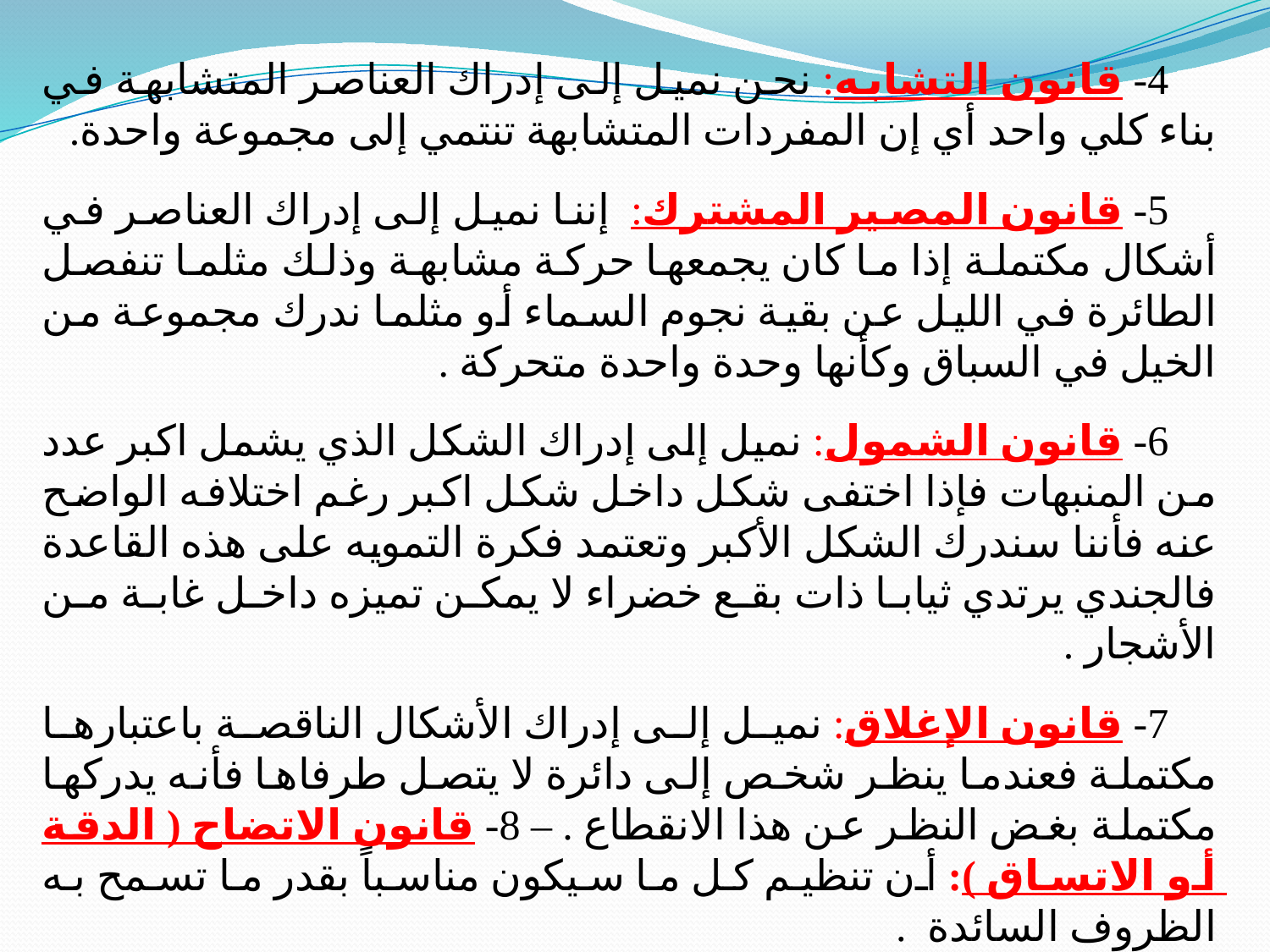

4- قانون التشابه: نحن نميل إلى إدراك العناصر المتشابهة في بناء كلي واحد أي إن المفردات المتشابهة تنتمي إلى مجموعة واحدة.
5- قانون المصير المشترك:  إننا نميل إلى إدراك العناصر في أشكال مكتملة إذا ما كان يجمعها حركة مشابهة وذلك مثلما تنفصل الطائرة في الليل عن بقية نجوم السماء أو مثلما ندرك مجموعة من الخيل في السباق وكأنها وحدة واحدة متحركة .
6- قانون الشمول: نميل إلى إدراك الشكل الذي يشمل اكبر عدد من المنبهات فإذا اختفى شكل داخل شكل اكبر رغم اختلافه الواضح عنه فأننا سندرك الشكل الأكبر وتعتمد فكرة التمويه على هذه القاعدة فالجندي يرتدي ثيابا ذات بقع خضراء لا يمكن تميزه داخل غابة من الأشجار .
7- قانون الإغلاق: نميل إلى إدراك الأشكال الناقصة باعتبارها مكتملة فعندما ينظر شخص إلى دائرة لا يتصل طرفاها فأنه يدركها مكتملة بغض النظر عن هذا الانقطاع . – 8- قانون الاتضاح ( الدقة أو الاتساق ): أن تنظيم كل ما سيكون مناسباً بقدر ما تسمح به الظروف السائدة  .
9- قانون الخبرة السايقة: إن عملية التعلم لا تحدث من فراغ، وانما باستذكار الخبرة السابقة.